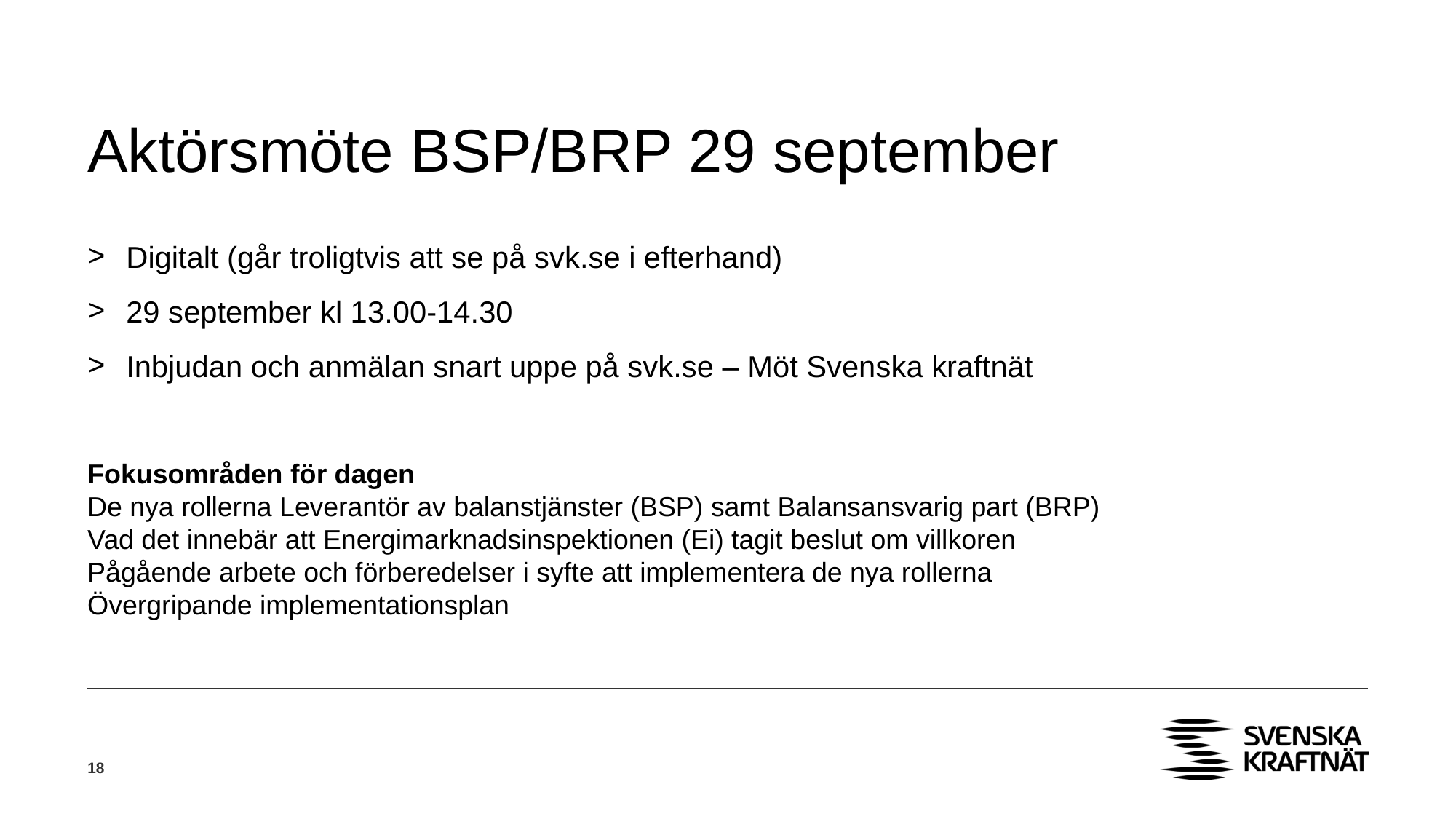

# Aktörsmöte BSP/BRP 29 september
Digitalt (går troligtvis att se på svk.se i efterhand)
29 september kl 13.00-14.30
Inbjudan och anmälan snart uppe på svk.se – Möt Svenska kraftnät

Fokusområden för dagen
De nya rollerna Leverantör av balanstjänster (BSP) samt Balansansvarig part (BRP)
Vad det innebär att Energimarknadsinspektionen (Ei) tagit beslut om villkoren
Pågående arbete och förberedelser i syfte att implementera de nya rollerna
Övergripande implementationsplan

18